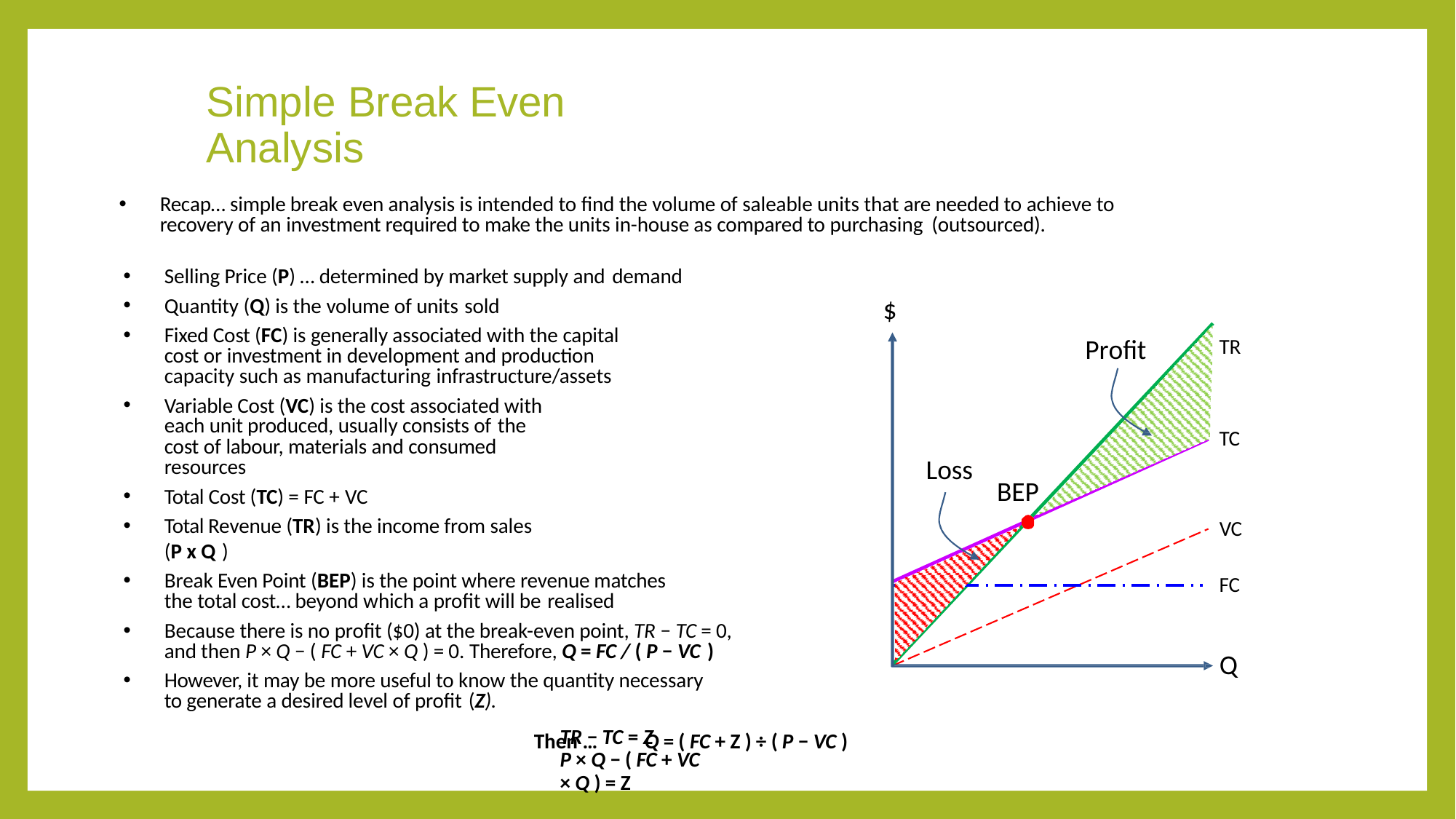

# Simple Break Even Analysis
Recap… simple break even analysis is intended to find the volume of saleable units that are needed to achieve to  recovery of an investment required to make the units in-house as compared to purchasing (outsourced).
Selling Price (P) … determined by market supply and demand
Quantity (Q) is the volume of units sold
Fixed Cost (FC) is generally associated with the capital  cost or investment in development and production  capacity such as manufacturing infrastructure/assets
Variable Cost (VC) is the cost associated with  each unit produced, usually consists of the
cost of labour, materials and consumed resources
Total Cost (TC) = FC + VC
Total Revenue (TR) is the income from sales (P x Q )
Break Even Point (BEP) is the point where revenue matches  the total cost… beyond which a profit will be realised
Because there is no profit ($0) at the break-even point, TR − TC = 0,  and then P × Q − ( FC + VC × Q ) = 0. Therefore, Q = FC / ( P − VC )
However, it may be more useful to know the quantity necessary  to generate a desired level of profit (Z).
TR − TC = Z
P × Q − ( FC + VC × Q ) = Z
$

Profit
TR

TC

Loss
BEP

VC

FC

Q
Then …	Q = ( FC + Z ) ÷ ( P − VC )